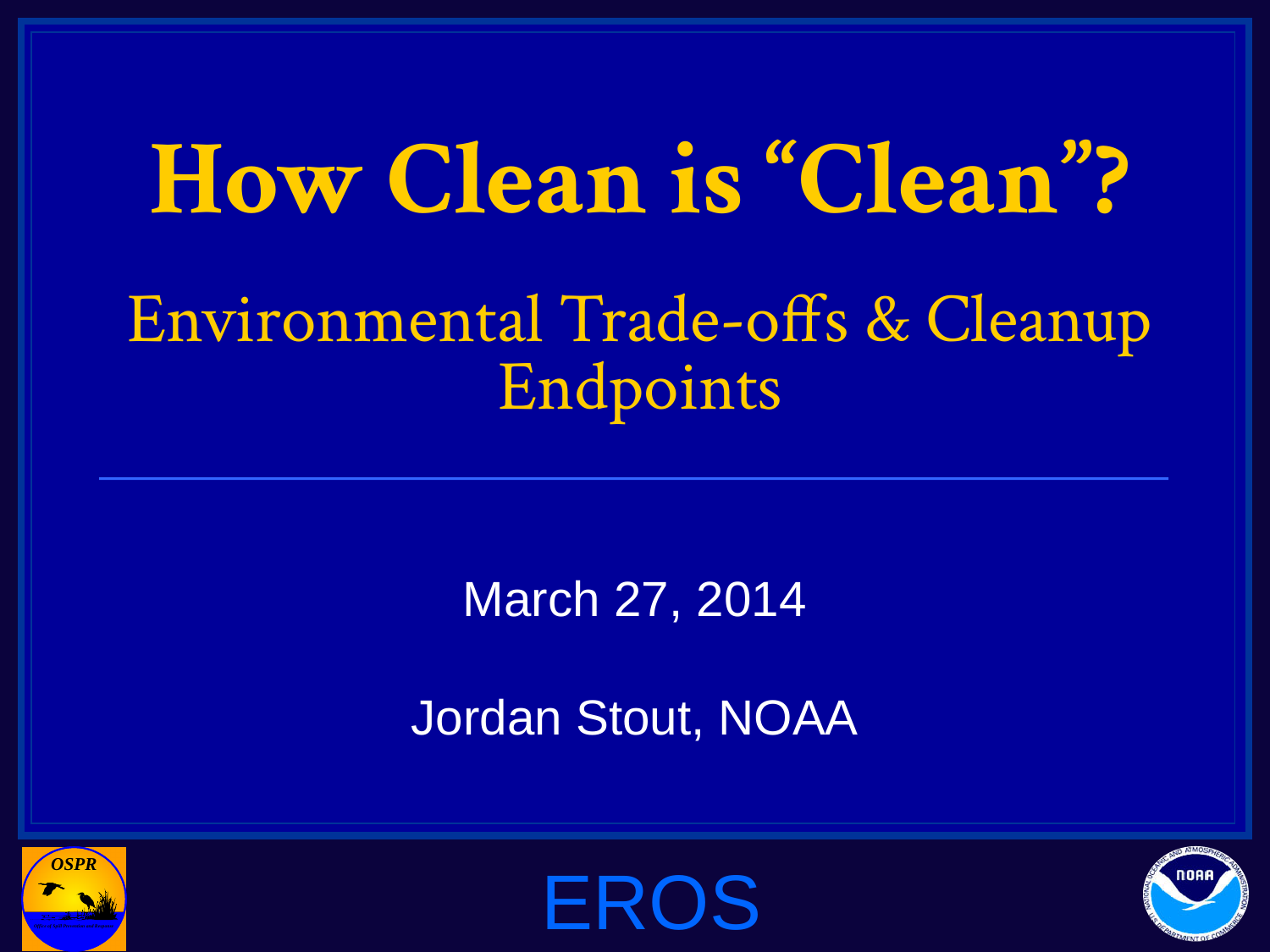

# How Clean is “Clean”? Environmental Trade-offs & Cleanup Endpoints
March 27, 2014

Jordan Stout, NOAA